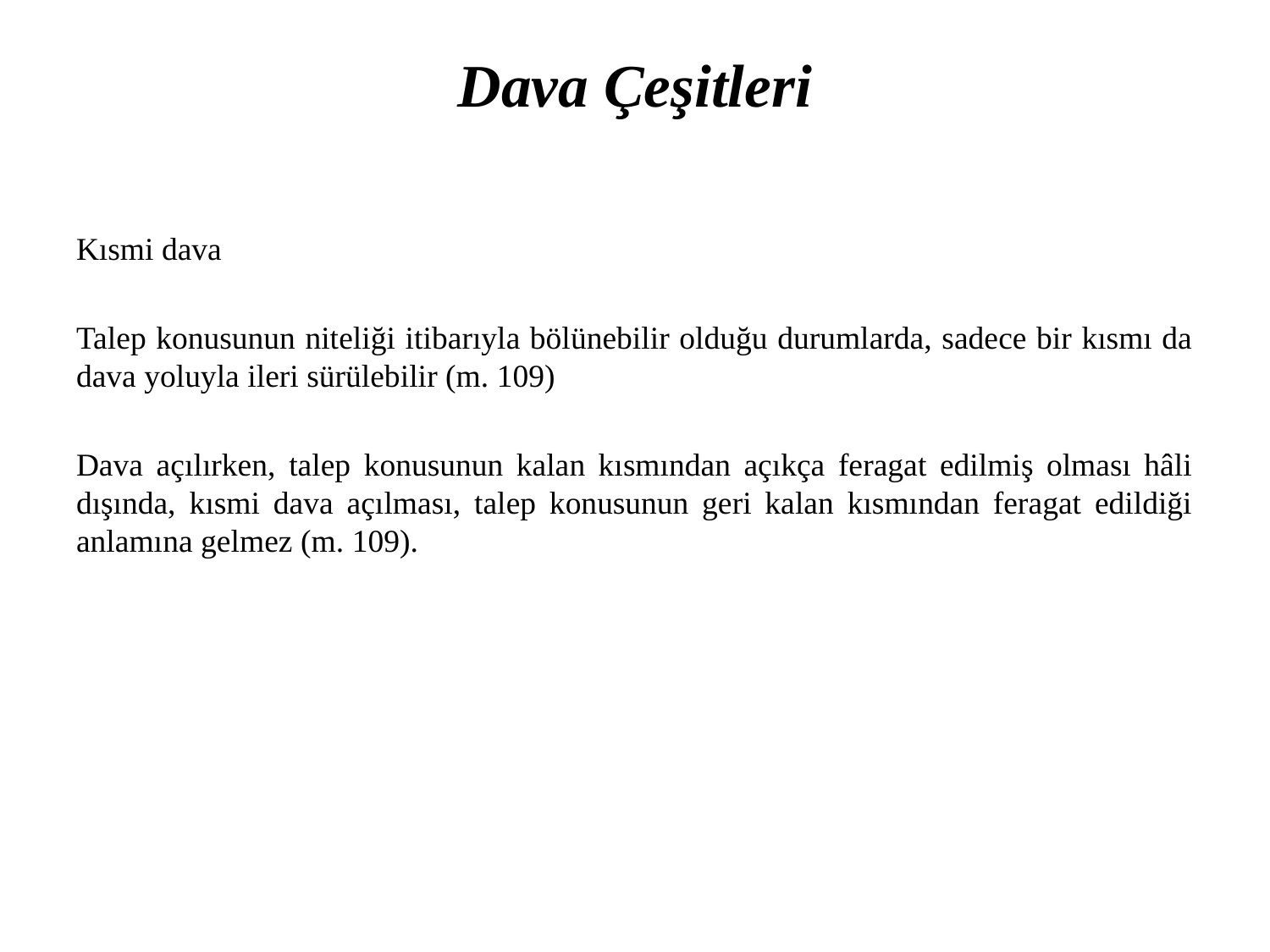

# Dava Çeşitleri
Kısmi dava

Talep konusunun niteliği itibarıyla bölünebilir olduğu durumlarda, sadece bir kısmı da dava yoluyla ileri sürülebilir (m. 109)

Dava açılırken, talep konusunun kalan kısmından açıkça feragat edilmiş olması hâli dışında, kısmi dava açılması, talep konusunun geri kalan kısmından feragat edildiği anlamına gelmez (m. 109).